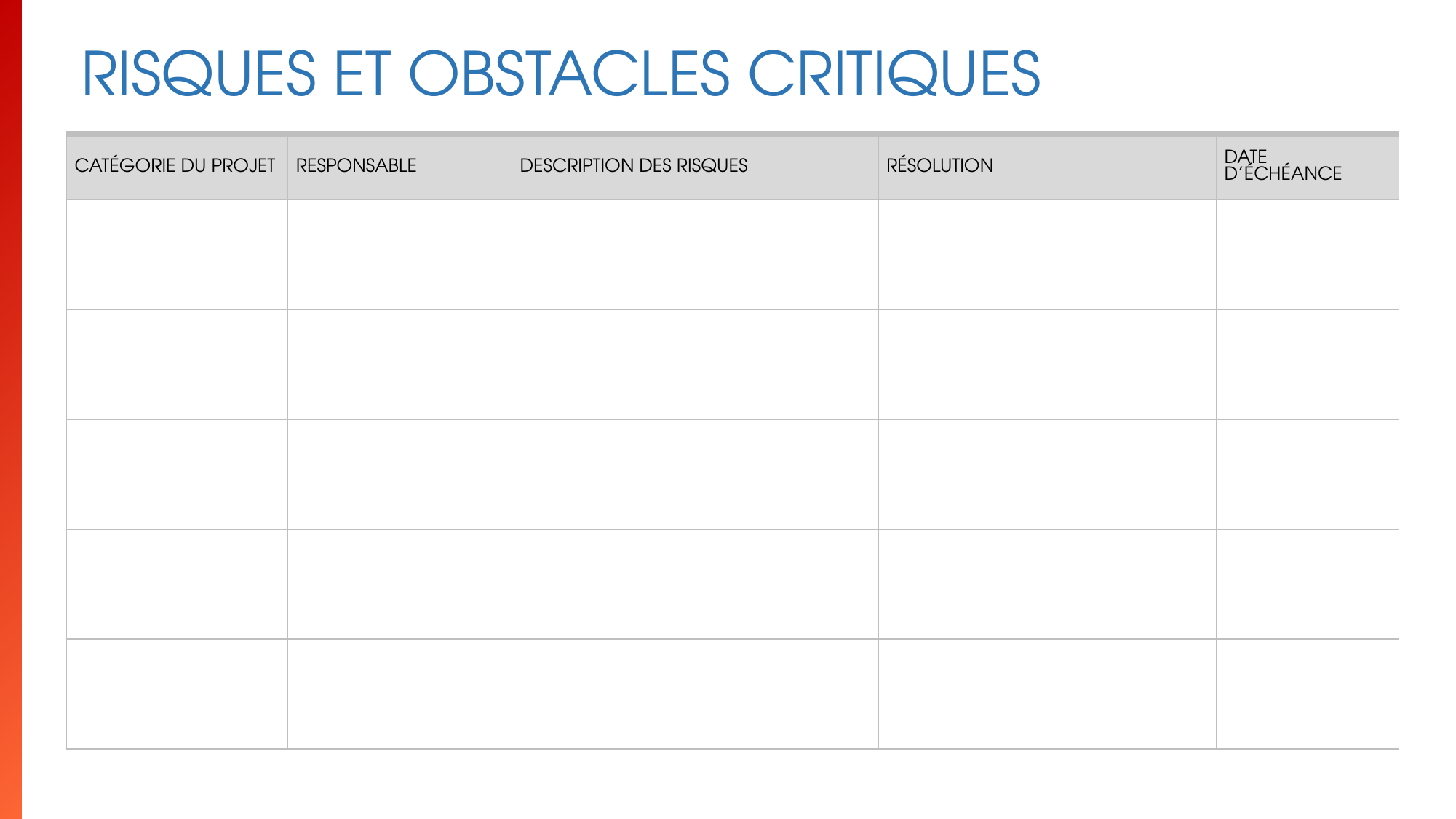

RISQUES ET OBSTACLES CRITIQUES
| CATÉGORIE DU PROJET | RESPONSABLE | DESCRIPTION DES RISQUES | RÉSOLUTION | DATE D’ÉCHÉANCE |
| --- | --- | --- | --- | --- |
|  |  |  |  |  |
|  |  |  |  |  |
|  |  |  |  |  |
|  |  |  |  |  |
|  |  |  |  |  |